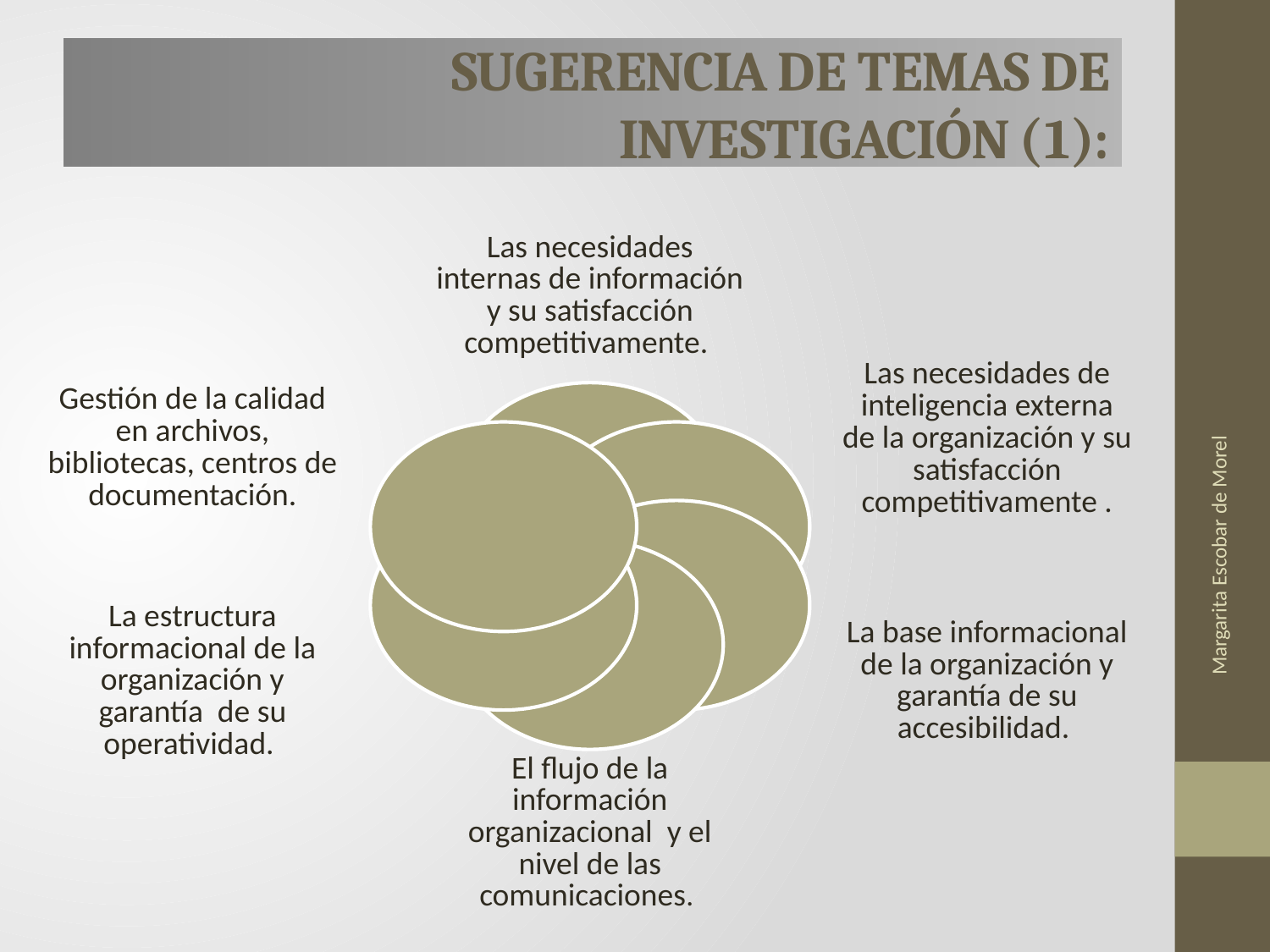

SUGERENCIA DE TEMAS DE INVESTIGACIÓN (1):
Las necesidades internas de información y su satisfacción competitivamente.
Las necesidades de inteligencia externa de la organización y su satisfacción competitivamente .
La base informacional de la organización y garantía de su accesibilidad.
El flujo de la información organizacional  y el nivel de las comunicaciones.
La estructura informacional de la organización y garantía  de su operatividad.
Gestión de la calidad en archivos, bibliotecas, centros de documentación.
Margarita Escobar de Morel